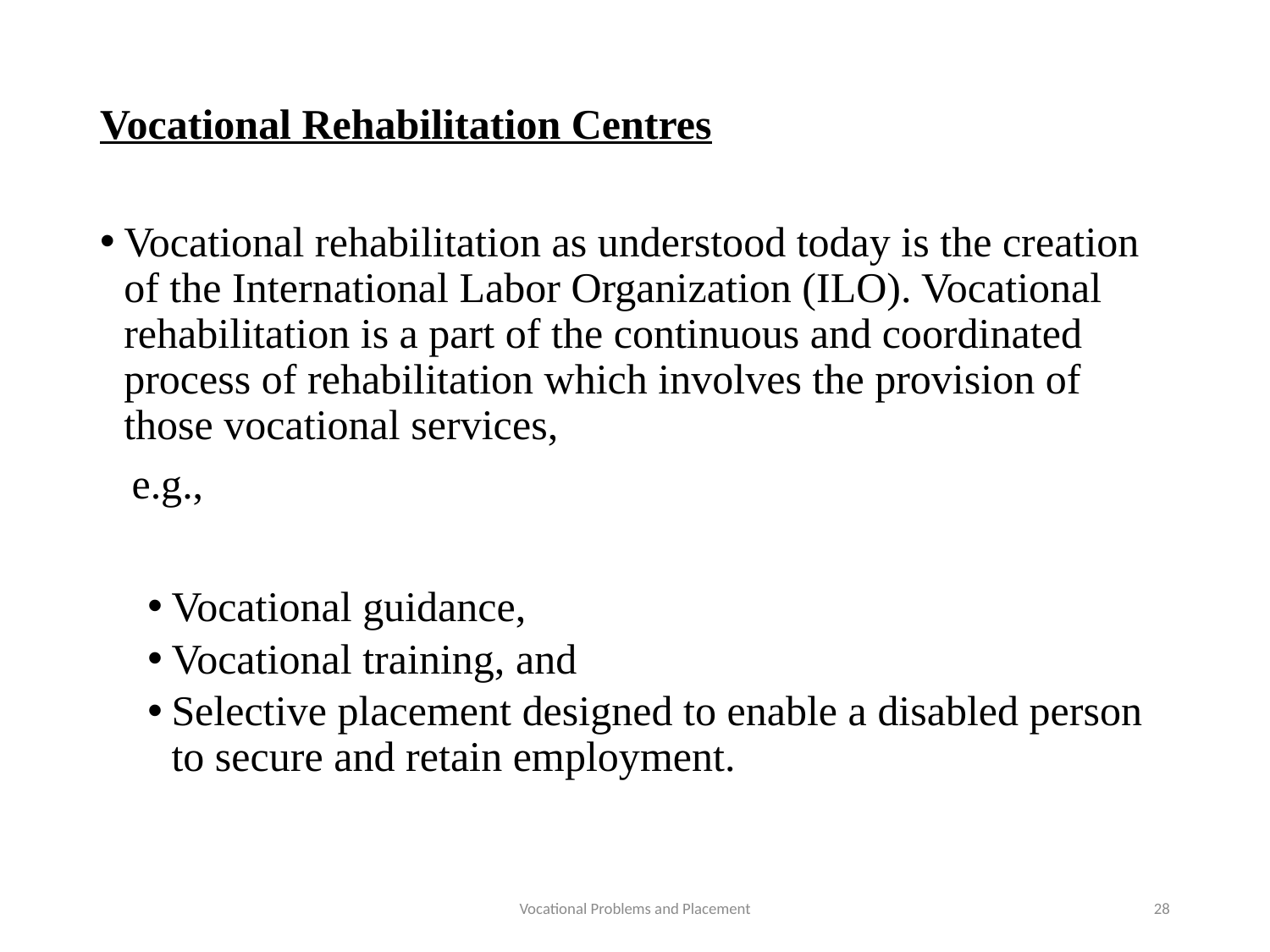

Vocational Rehabilitation Centres

Vocational rehabilitation as understood today is the creation of the International Labor Organization (ILO). Vocational rehabilitation is a part of the continuous and coordinated process of rehabilitation which involves the provision of those vocational services,
   e.g.,

Vocational guidance,
Vocational training, and
Selective placement designed to enable a disabled person to secure and retain employment.

Vocational Problems and Placement
28